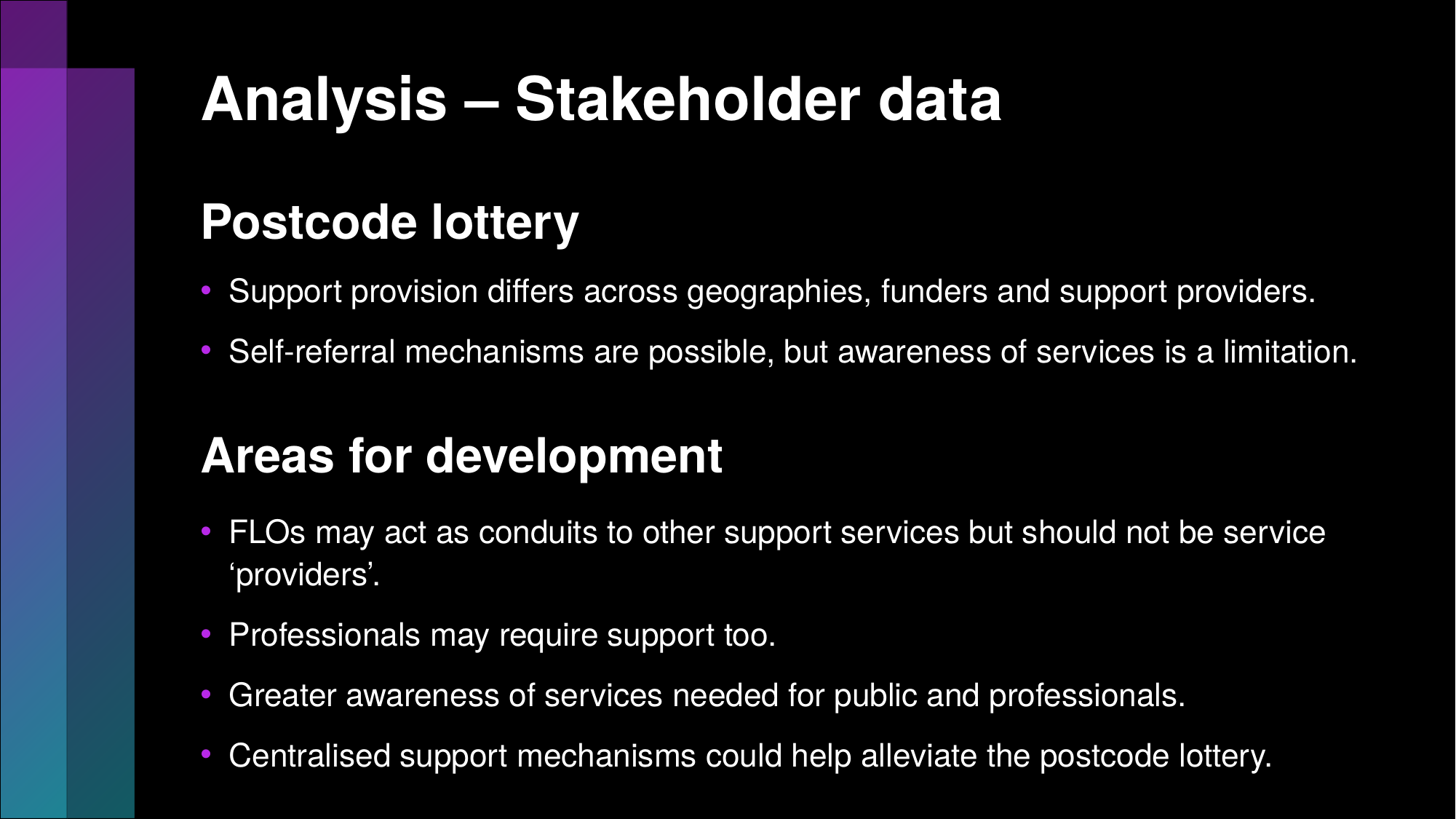

# Analysis – Stakeholder data Postcode lottery Areas for development
Support provision differs across geographies, funders and support providers.
Self-referral mechanisms are possible, but awareness of services is a limitation.

FLOs may act as conduits to other support services but should not be service ‘providers’.
Professionals may require support too.
Greater awareness of services needed for public and professionals.
Centralised support mechanisms could help alleviate the postcode lottery.